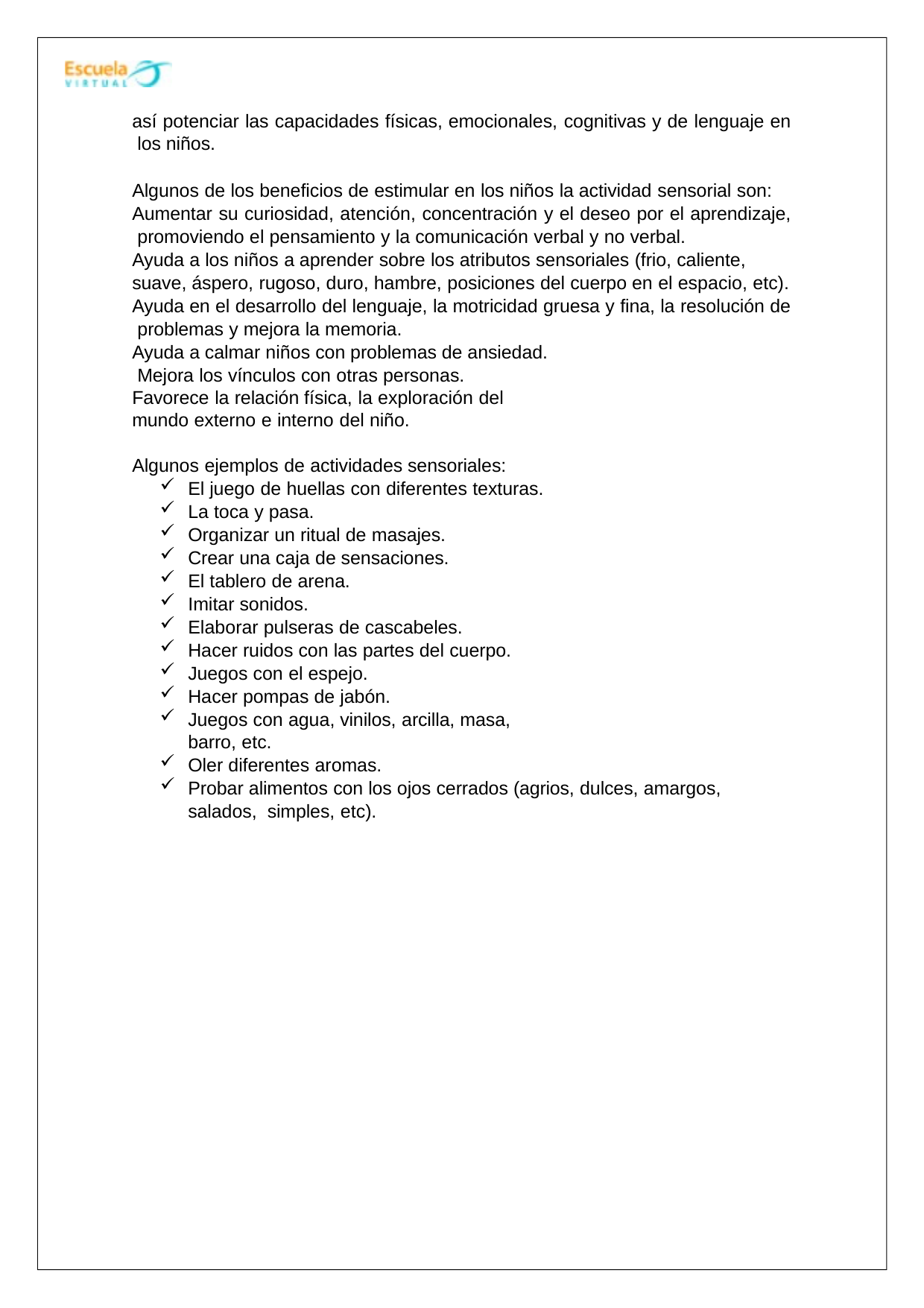

así potenciar las capacidades físicas, emocionales, cognitivas y de lenguaje en  los niños.

Algunos de los beneficios de estimular en los niños la actividad sensorial son:  Aumentar su curiosidad, atención, concentración y el deseo por el aprendizaje,  promoviendo el pensamiento y la comunicación verbal y no verbal.
Ayuda a los niños a aprender sobre los atributos sensoriales (frio, caliente,  suave, áspero, rugoso, duro, hambre, posiciones del cuerpo en el espacio, etc).
Ayuda en el desarrollo del lenguaje, la motricidad gruesa y fina, la resolución de  problemas y mejora la memoria.
Ayuda a calmar niños con problemas de ansiedad.  Mejora los vínculos con otras personas.
Favorece la relación física, la exploración del mundo externo e interno del niño.

Algunos ejemplos de actividades sensoriales:
El juego de huellas con diferentes texturas.
La toca y pasa.
Organizar un ritual de masajes.
Crear una caja de sensaciones.
El tablero de arena.
Imitar sonidos.
Elaborar pulseras de cascabeles.
Hacer ruidos con las partes del cuerpo.
Juegos con el espejo.
Hacer pompas de jabón.
Juegos con agua, vinilos, arcilla, masa, barro, etc.
Oler diferentes aromas.
Probar alimentos con los ojos cerrados (agrios, dulces, amargos, salados,  simples, etc).